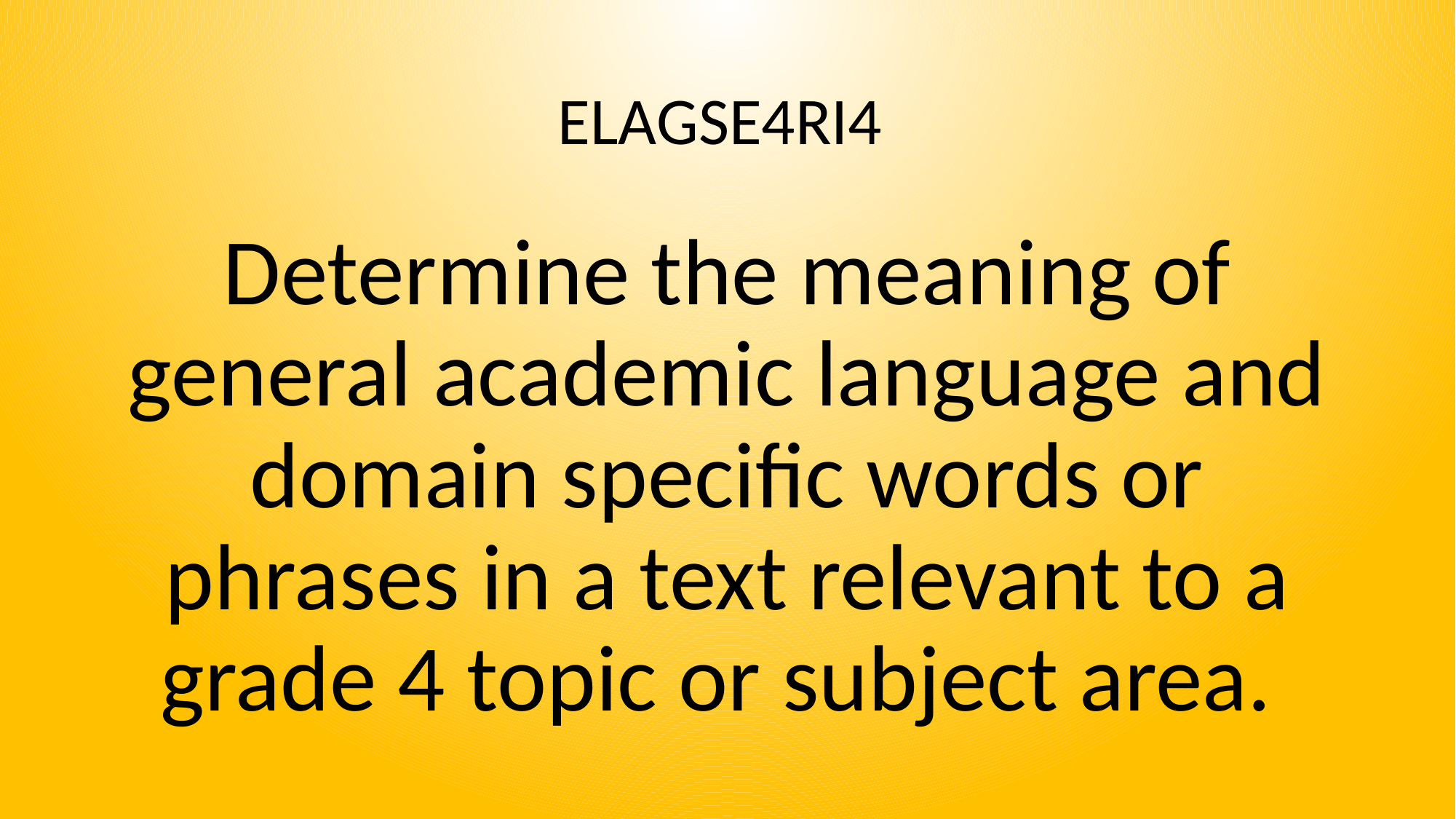

# ELAGSE4RI4
Determine the meaning of general academic language and domain specific words or phrases in a text relevant to a grade 4 topic or subject area.